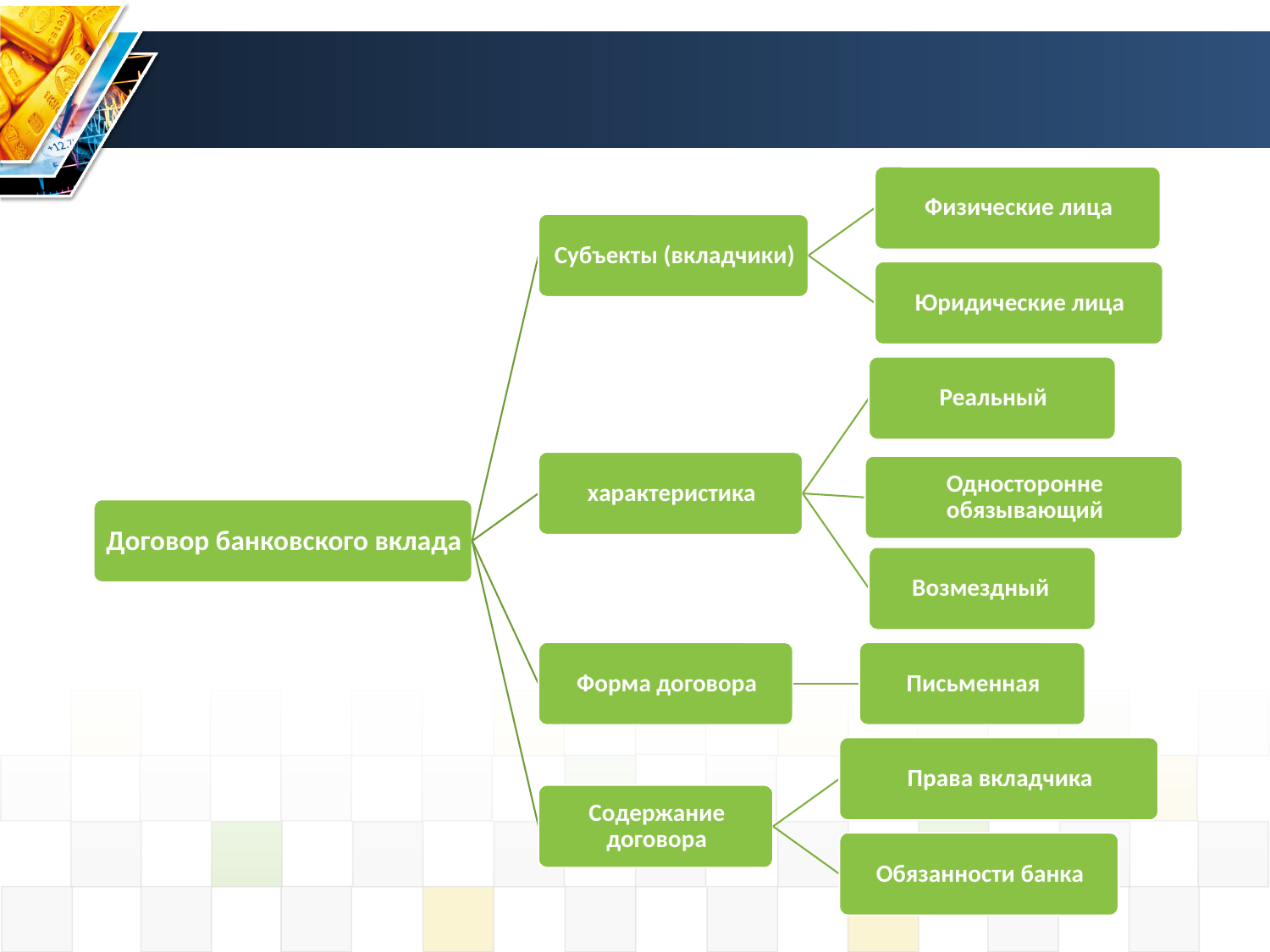

Договор банковского вклада

Субъекты (вкладчики)

Физические лица

Юридические лица

характеристика

Реальный

Односторонне обязывающий

Возмездный

Форма договора

Письменная

Содержание договора

Права вкладчика

Обязанности банка